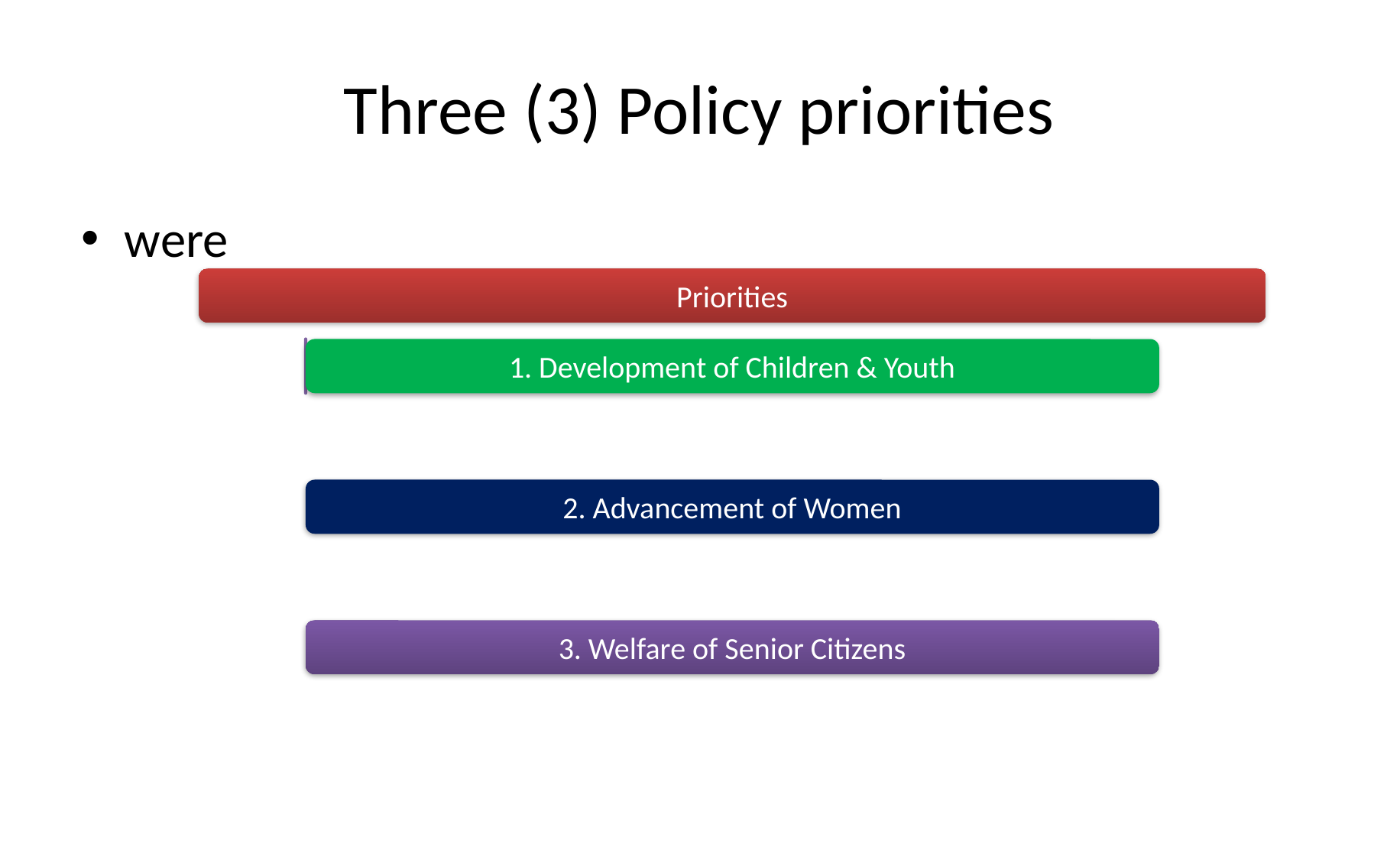

# Three (3) Policy priorities
were
Priorities
1. Development of Children & Youth
2. Advancement of Women
3. Welfare of Senior Citizens